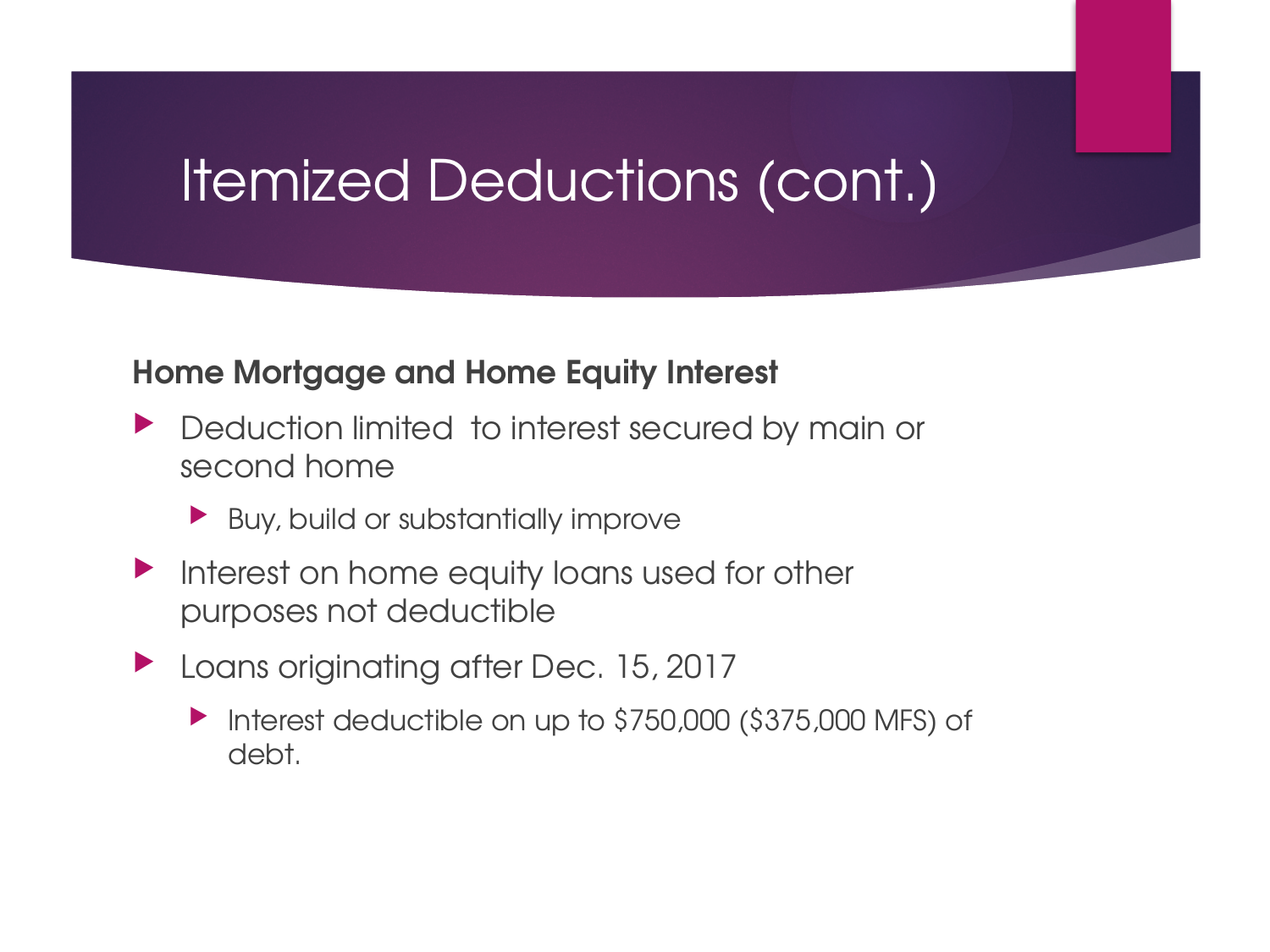

# Itemized Deductions (cont.)
Home Mortgage and Home Equity Interest
Deduction limited  to interest secured by main or second home
Buy, build or substantially improve
Interest on home equity loans used for other purposes not deductible
Loans originating after Dec. 15, 2017
Interest deductible on up to $750,000 ($375,000 MFS) of debt.